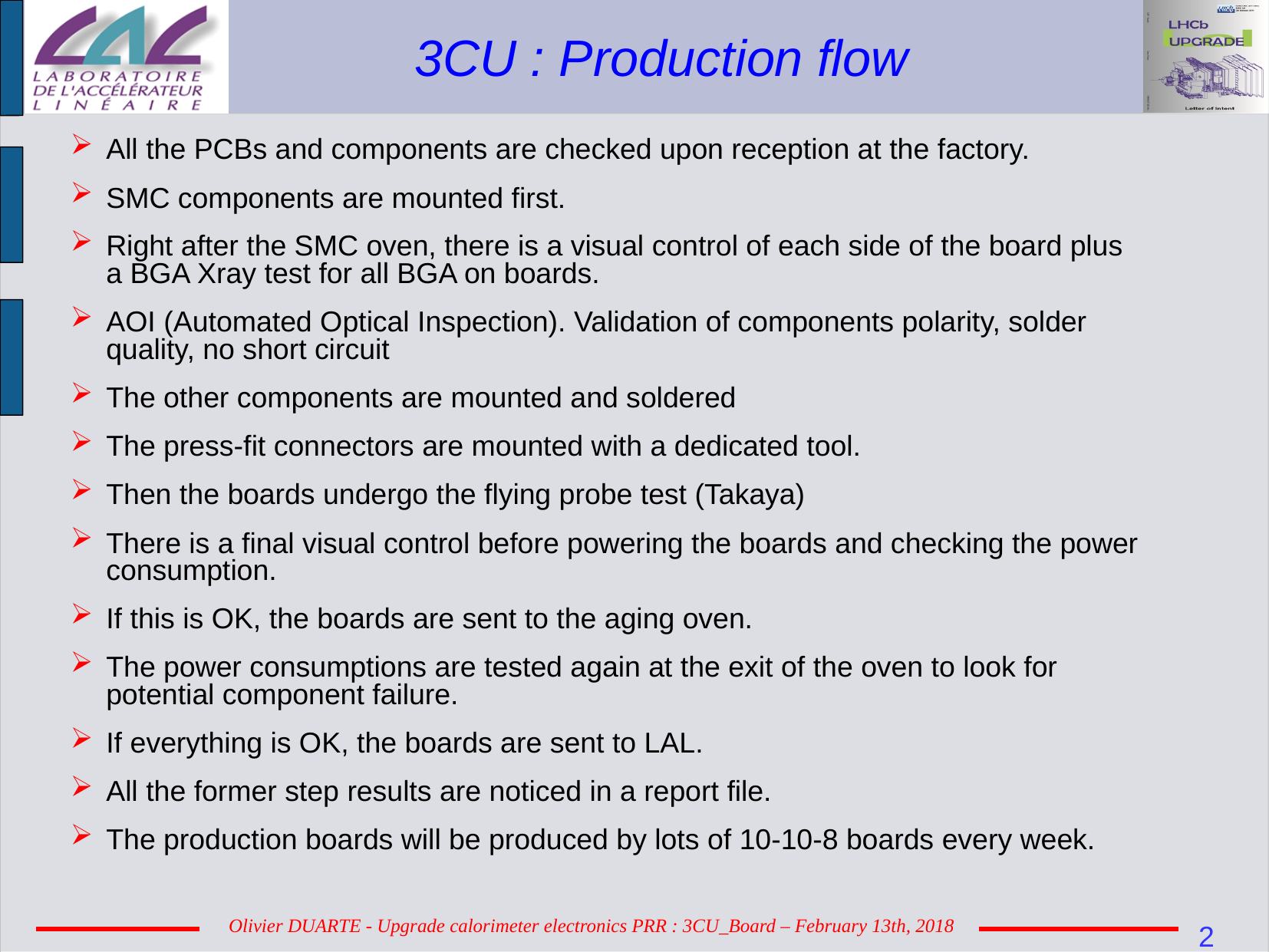

3CU : Production flow
All the PCBs and components are checked upon reception at the factory.

SMC components are mounted first.

Right after the SMC oven, there is a visual control of each side of the board plus a BGA Xray test for all BGA on boards.

AOI (Automated Optical Inspection). Validation of components polarity, solder quality, no short circuit

The other components are mounted and soldered

The press-fit connectors are mounted with a dedicated tool.

Then the boards undergo the flying probe test (Takaya)

There is a final visual control before powering the boards and checking the power consumption.

If this is OK, the boards are sent to the aging oven.

The power consumptions are tested again at the exit of the oven to look for potential component failure.

If everything is OK, the boards are sent to LAL.

All the former step results are noticed in a report file.

The production boards will be produced by lots of 10-10-8 boards every week.

2